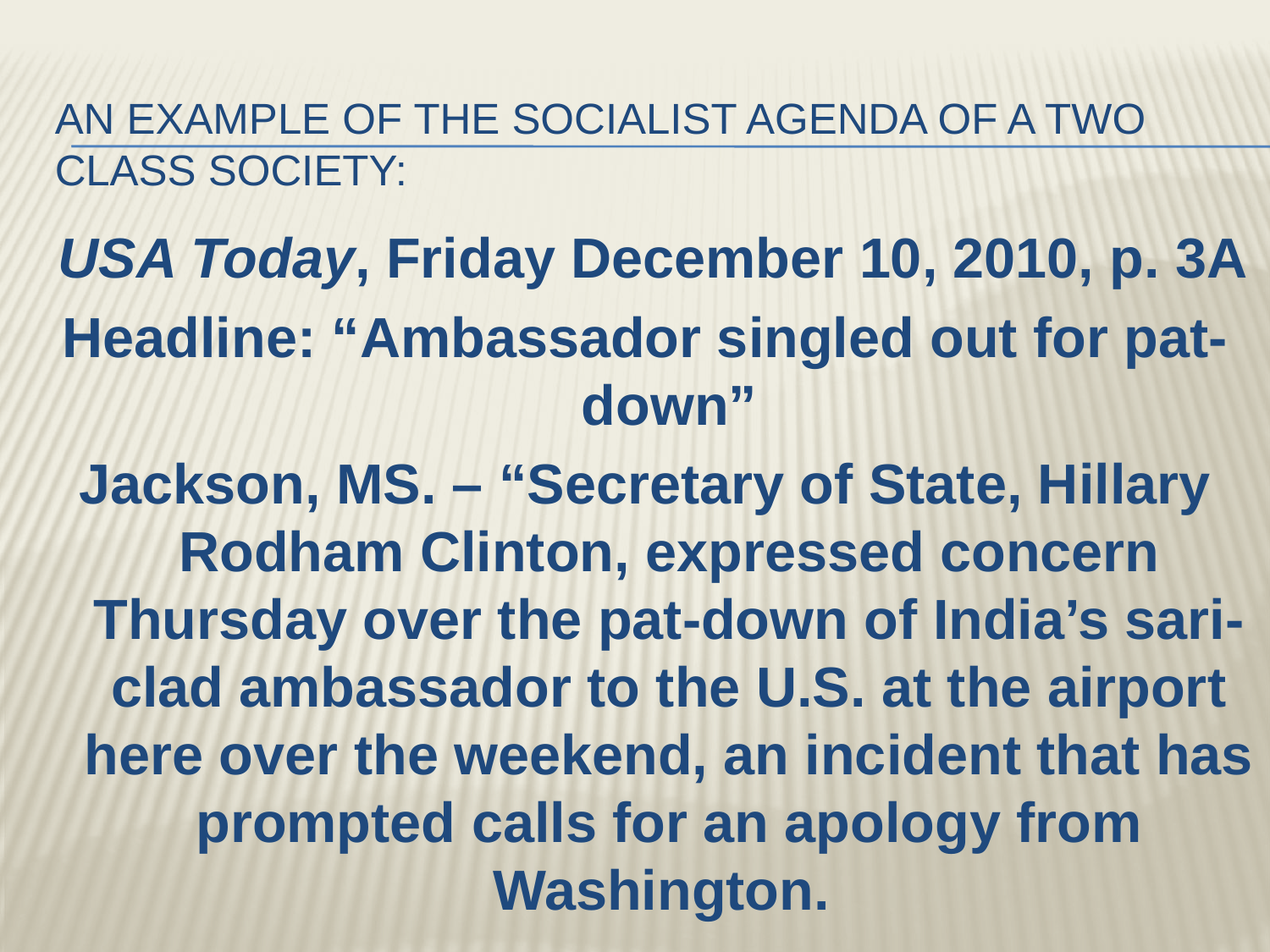

# An example of the socialist agenda of a two class society:
 USA Today, Friday December 10, 2010, p. 3A
Headline: “Ambassador singled out for pat-down”
Jackson, MS. – “Secretary of State, Hillary Rodham Clinton, expressed concern Thursday over the pat-down of India’s sari-clad ambassador to the U.S. at the airport here over the weekend, an incident that has prompted calls for an apology from Washington.